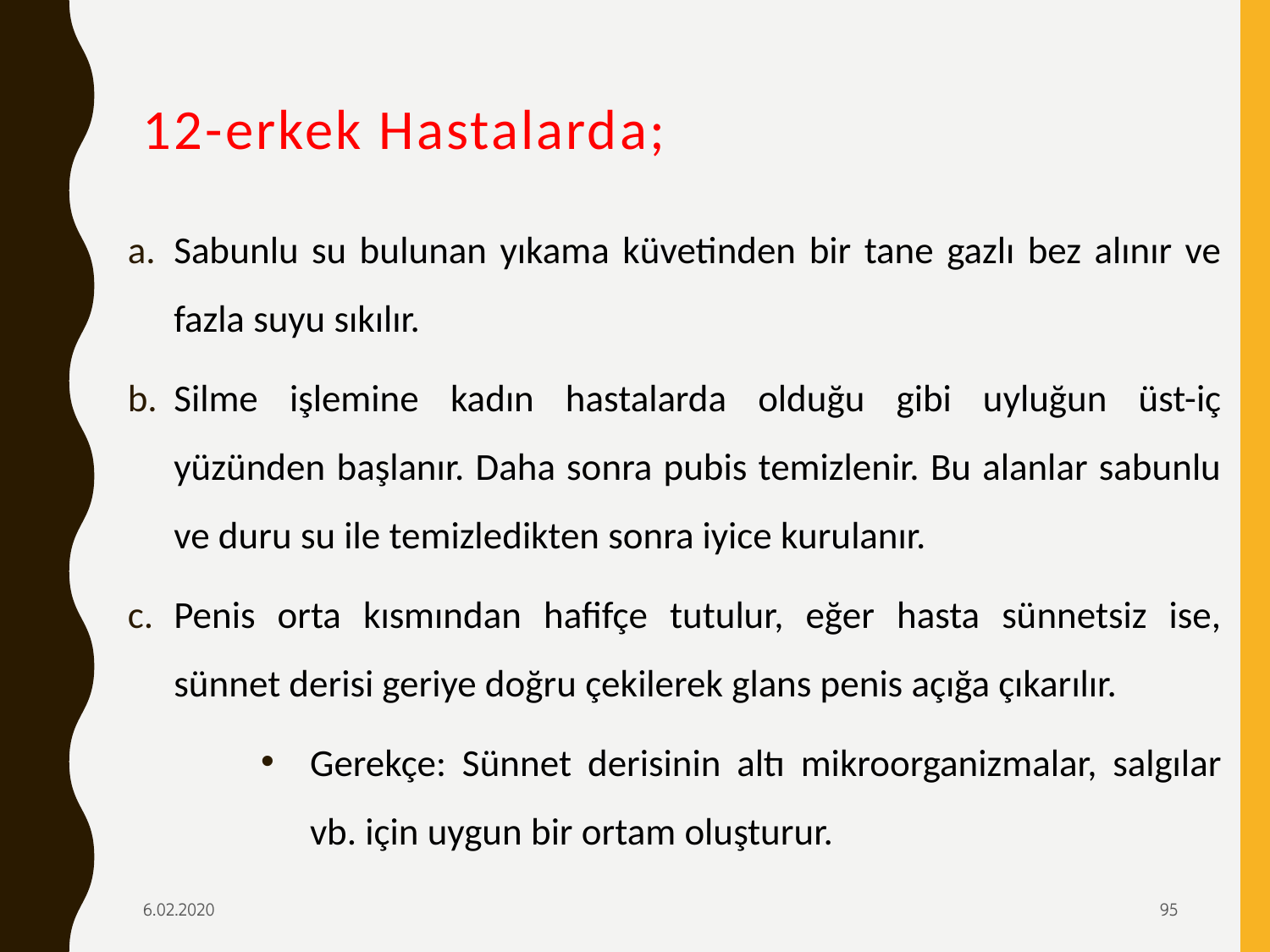

# 12-erkek Hastalarda;
Sabunlu su bulunan yıkama küvetinden bir tane gazlı bez alınır ve fazla suyu sıkılır.
Silme işlemine kadın hastalarda olduğu gibi uyluğun üst-iç yüzünden başlanır. Daha sonra pubis temizlenir. Bu alanlar sabunlu ve duru su ile temizledikten sonra iyice kurulanır.
Penis orta kısmından hafifçe tutulur, eğer hasta sünnetsiz ise, sünnet derisi geriye doğru çekilerek glans penis açığa çıkarılır.
Gerekçe: Sünnet derisinin altı mikroorganizmalar, salgılar vb. için uygun bir ortam oluşturur.

6.02.2020
95